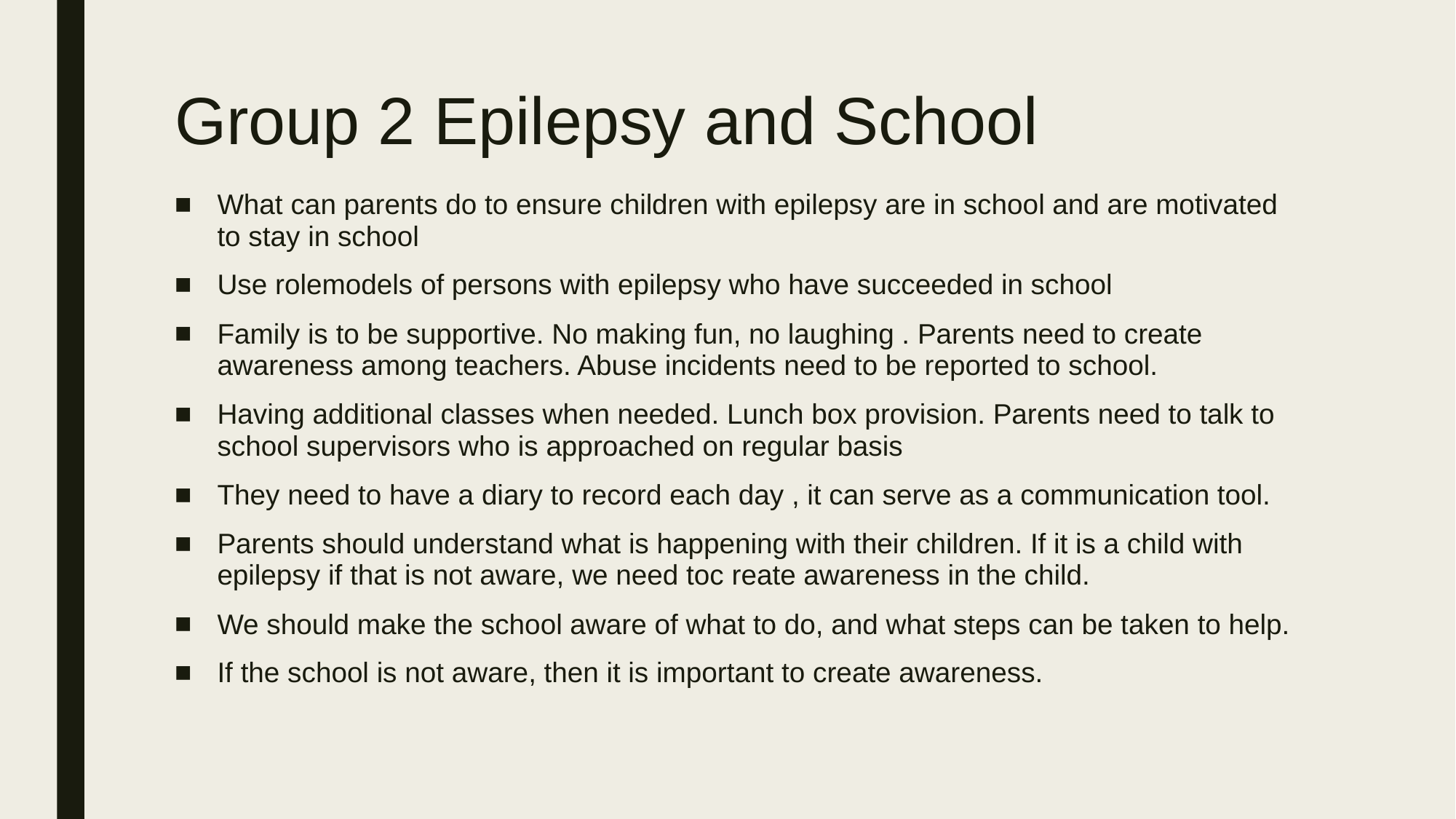

# Group 2 Epilepsy and School
What can parents do to ensure children with epilepsy are in school and are motivated to stay in school
Use rolemodels of persons with epilepsy who have succeeded in school
Family is to be supportive. No making fun, no laughing . Parents need to create awareness among teachers. Abuse incidents need to be reported to school.
Having additional classes when needed. Lunch box provision. Parents need to talk to school supervisors who is approached on regular basis
They need to have a diary to record each day , it can serve as a communication tool.
Parents should understand what is happening with their children. If it is a child with epilepsy if that is not aware, we need toc reate awareness in the child.
We should make the school aware of what to do, and what steps can be taken to help.
If the school is not aware, then it is important to create awareness.